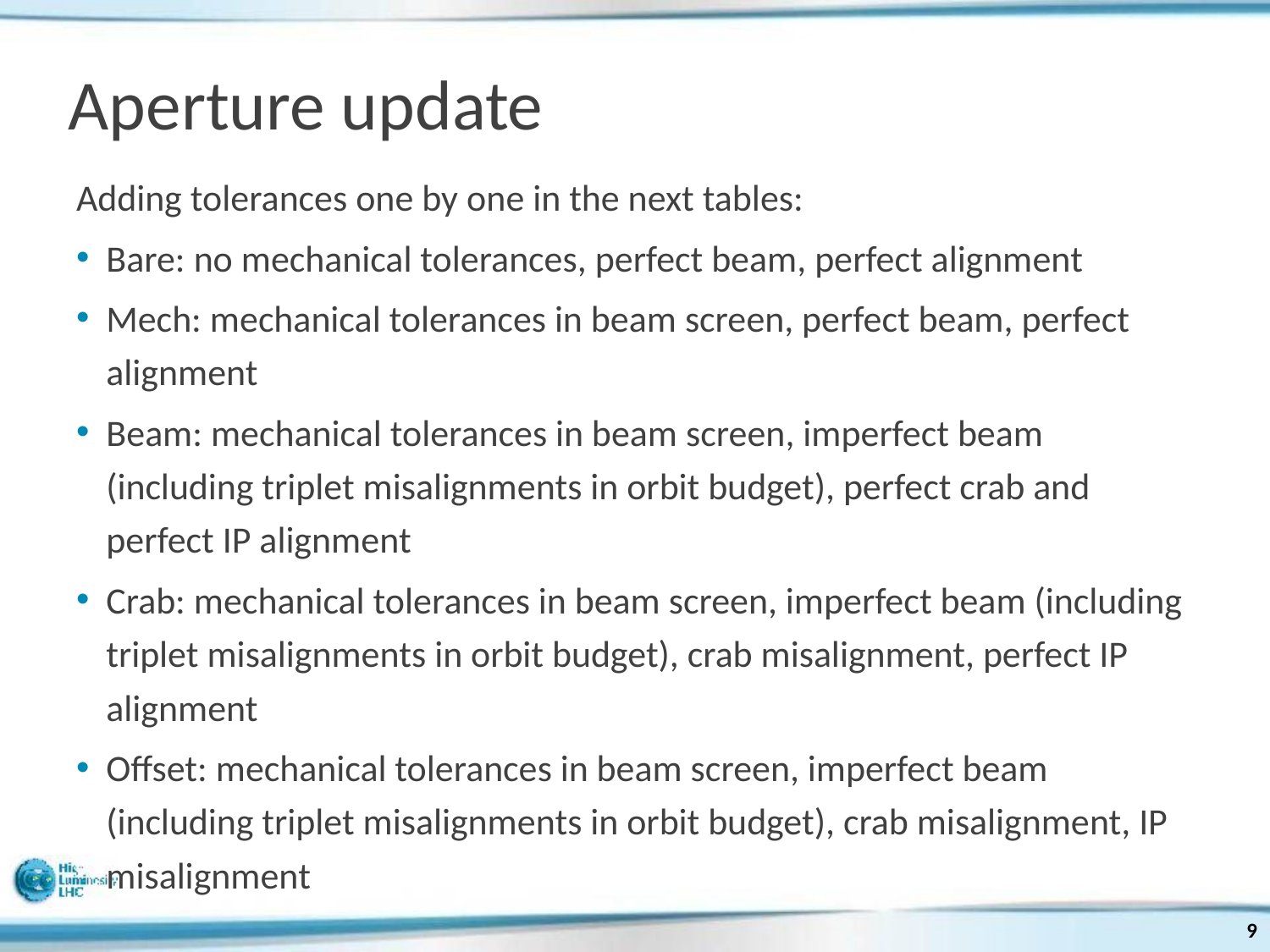

# Aperture update
Adding tolerances one by one in the next tables:
Bare: no mechanical tolerances, perfect beam, perfect alignment
Mech: mechanical tolerances in beam screen, perfect beam, perfect alignment
Beam: mechanical tolerances in beam screen, imperfect beam (including triplet misalignments in orbit budget), perfect crab and perfect IP alignment
Crab: mechanical tolerances in beam screen, imperfect beam (including triplet misalignments in orbit budget), crab misalignment, perfect IP alignment
Offset: mechanical tolerances in beam screen, imperfect beam (including triplet misalignments in orbit budget), crab misalignment, IP misalignment

9